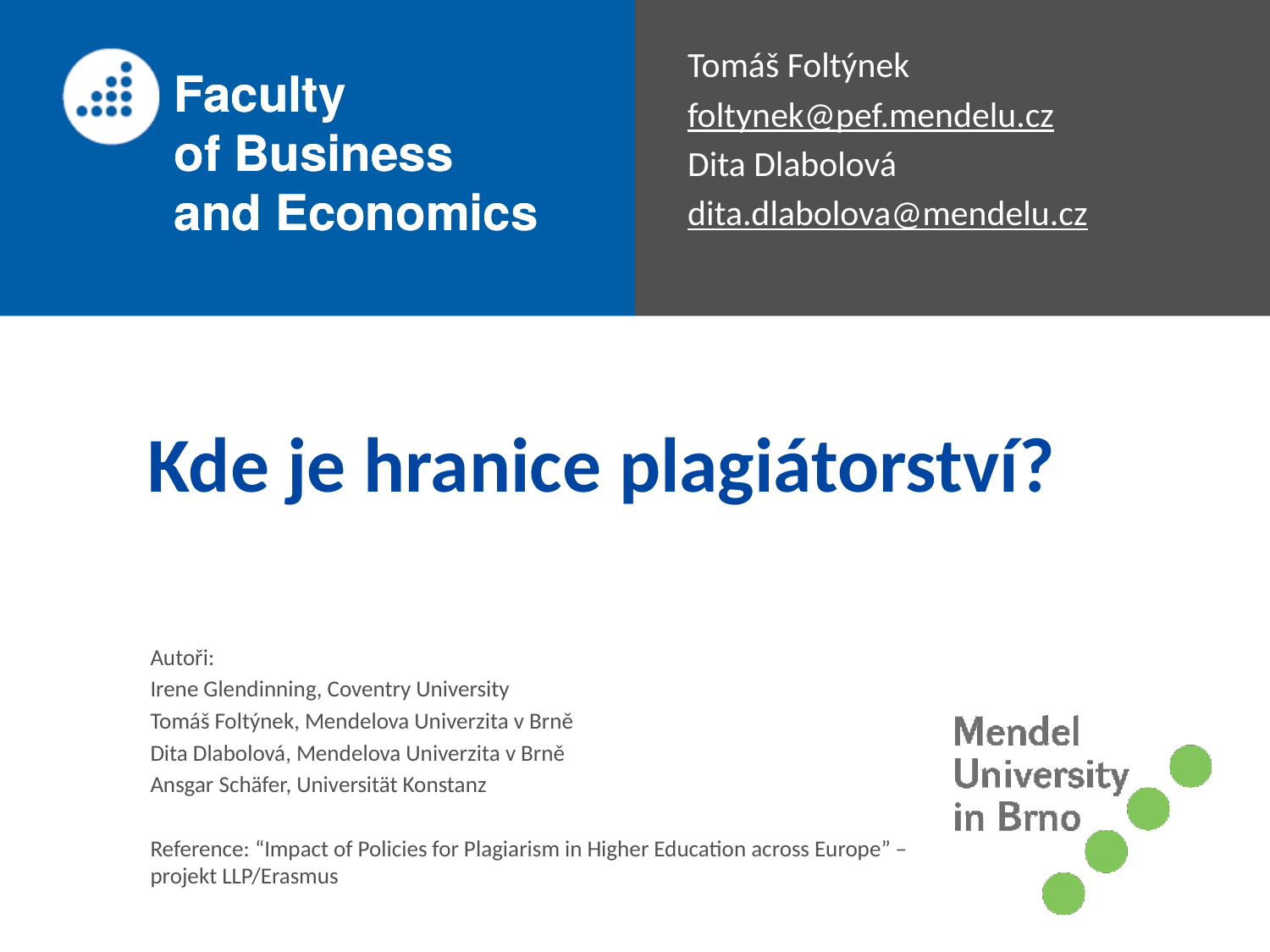

Tomáš Foltýnek
foltynek@pef.mendelu.cz
Dita Dlabolová
dita.dlabolova@mendelu.cz
# Kde je hranice plagiátorství?
Autoři:
Irene Glendinning, Coventry University
Tomáš Foltýnek, Mendelova Univerzita v Brně
Dita Dlabolová, Mendelova Univerzita v Brně
Ansgar Schäfer, Universität Konstanz

Reference: “Impact of Policies for Plagiarism in Higher Education across Europe” – projekt LLP/Erasmus